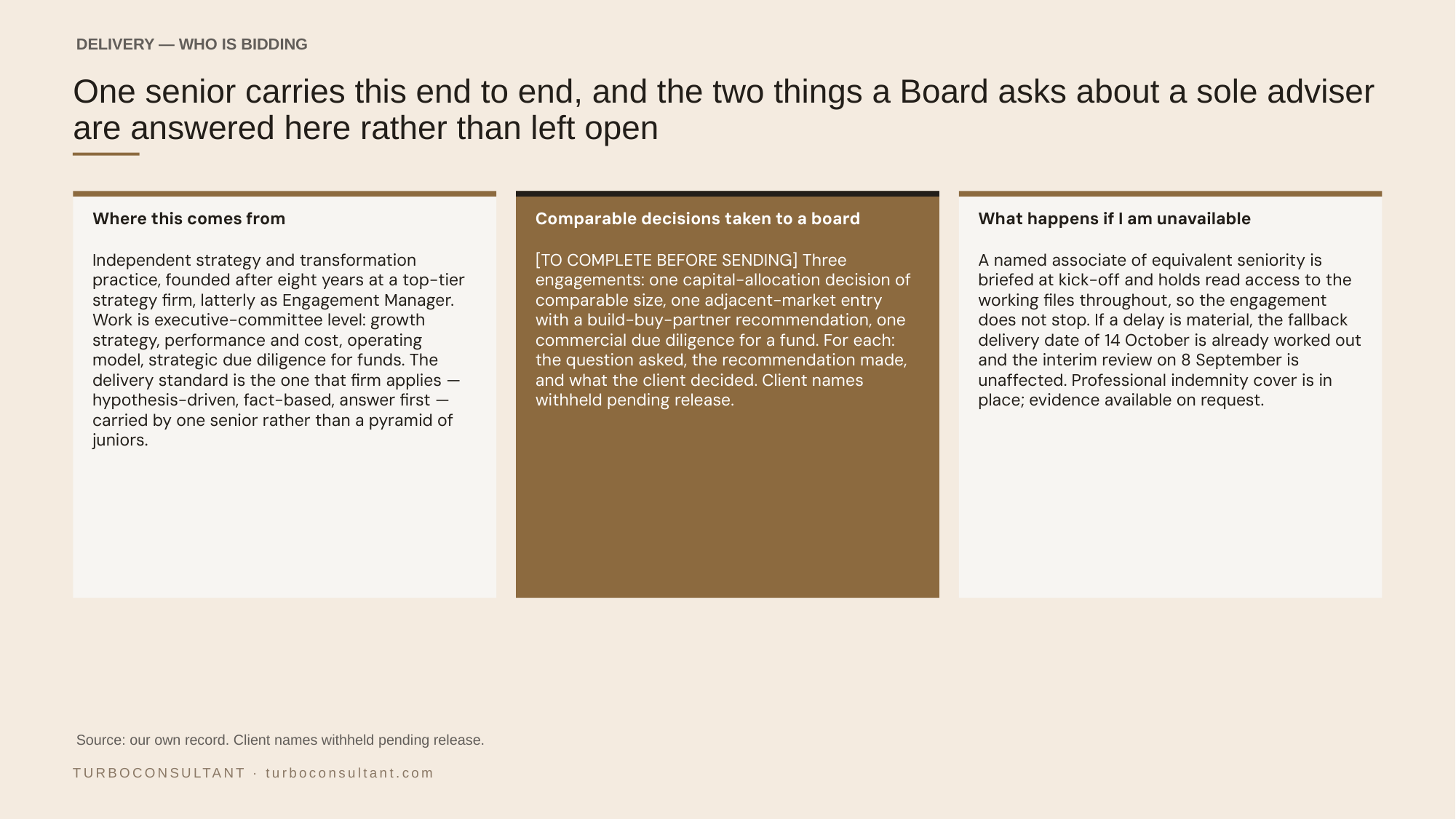

DELIVERY — WHO IS BIDDING
# One senior carries this end to end, and the two things a Board asks about a sole adviser are answered here rather than left open

Where this comes from
Comparable decisions taken to a board
What happens if I am unavailable
Independent strategy and transformation practice, founded after eight years at a top-tier strategy firm, latterly as Engagement Manager. Work is executive-committee level: growth strategy, performance and cost, operating model, strategic due diligence for funds. The delivery standard is the one that firm applies — hypothesis-driven, fact-based, answer first — carried by one senior rather than a pyramid of juniors.
[TO COMPLETE BEFORE SENDING] Three engagements: one capital-allocation decision of comparable size, one adjacent-market entry with a build-buy-partner recommendation, one commercial due diligence for a fund. For each: the question asked, the recommendation made, and what the client decided. Client names withheld pending release.
A named associate of equivalent seniority is briefed at kick-off and holds read access to the working files throughout, so the engagement does not stop. If a delay is material, the fallback delivery date of 14 October is already worked out and the interim review on 8 September is unaffected. Professional indemnity cover is in place; evidence available on request.
Source: our own record. Client names withheld pending release.